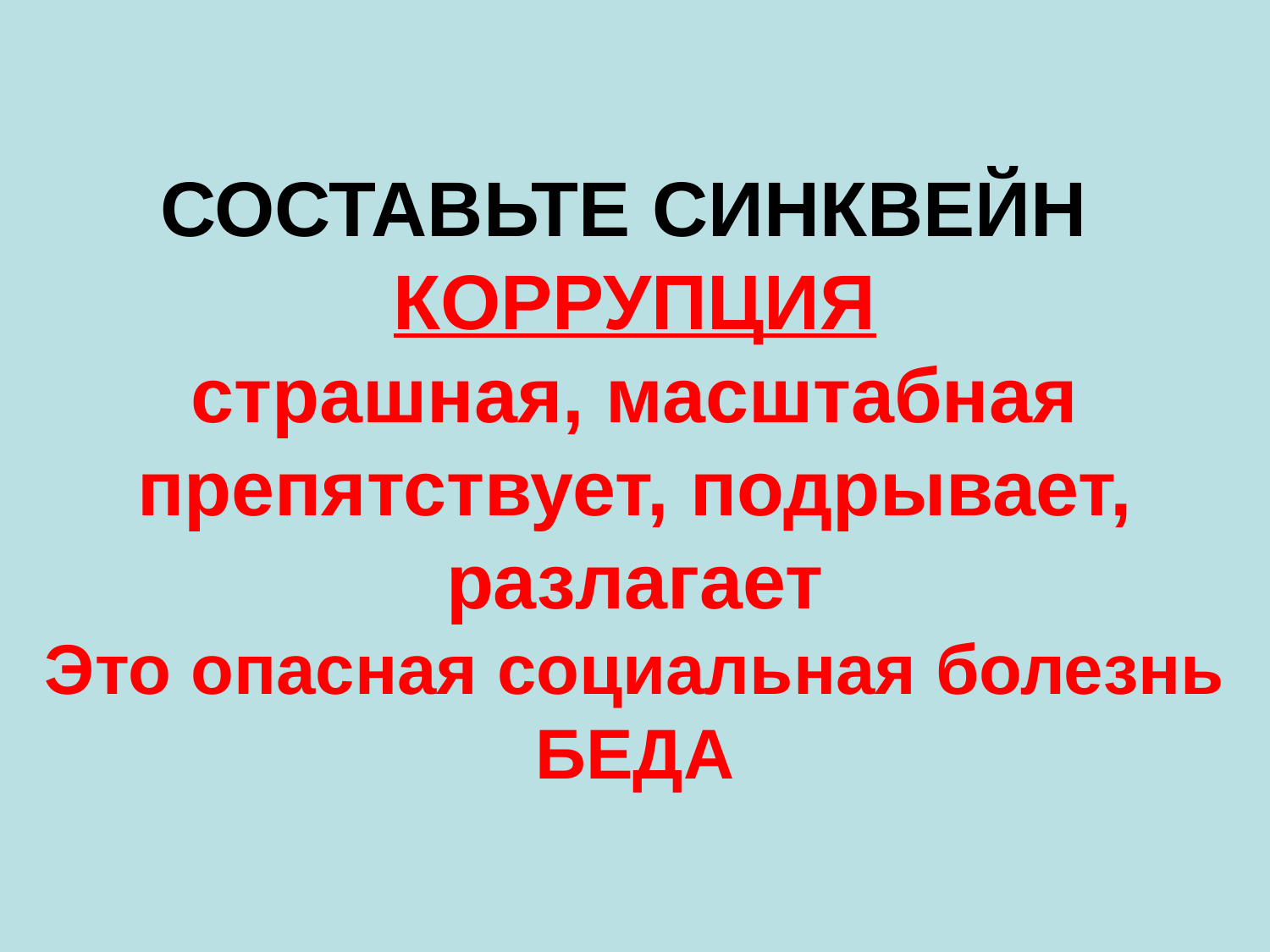

# СОСТАВЬТЕ СИНКВЕЙН КОРРУПЦИЯ страшная, масштабная препятствует, подрывает, разлагает Это опасная социальная болезнь БЕДА